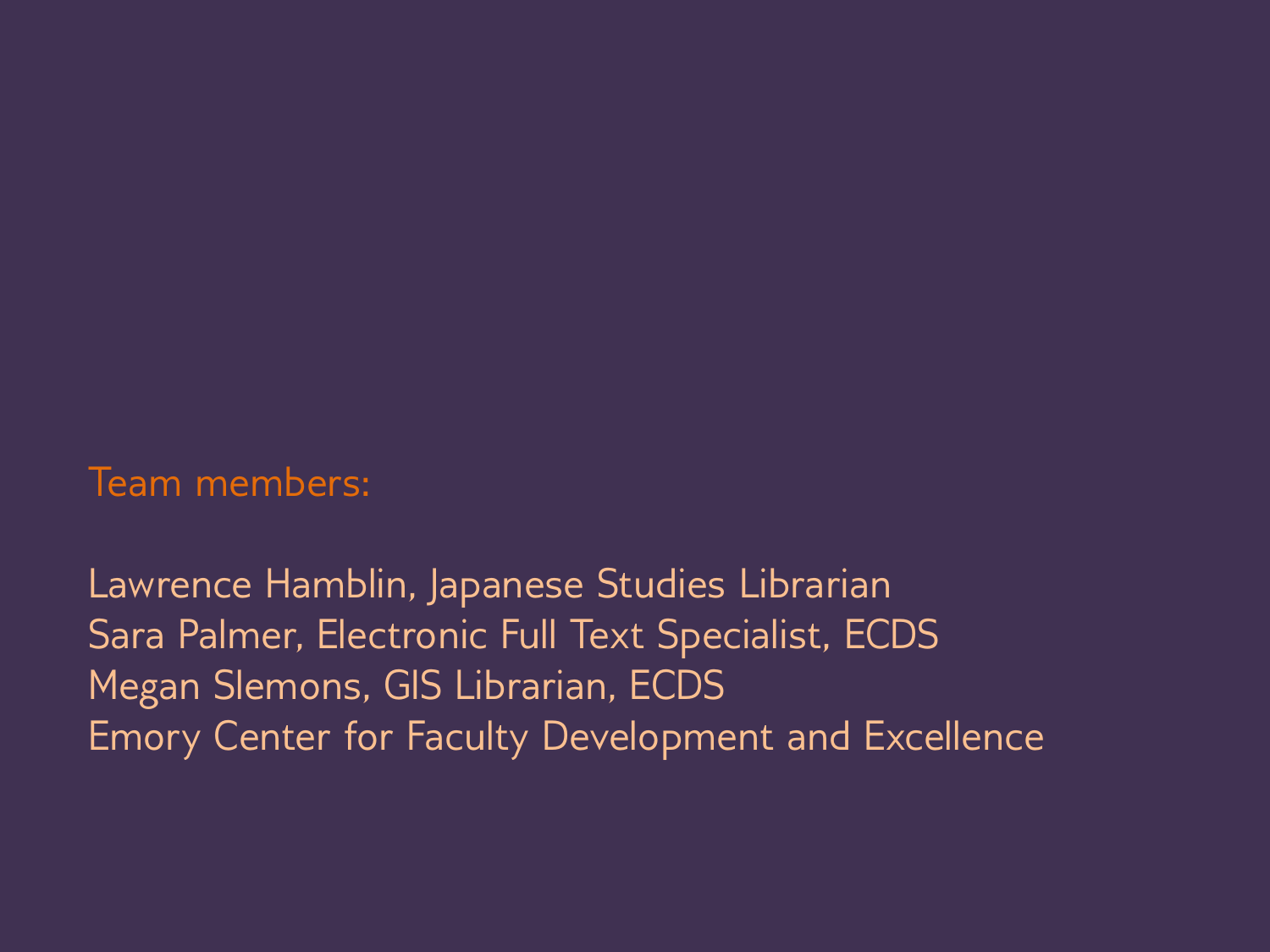

Team members:

Lawrence Hamblin, Japanese Studies Librarian
Sara Palmer, Electronic Full Text Specialist, ECDS
Megan Slemons, GIS Librarian, ECDS
Emory Center for Faculty Development and Excellence